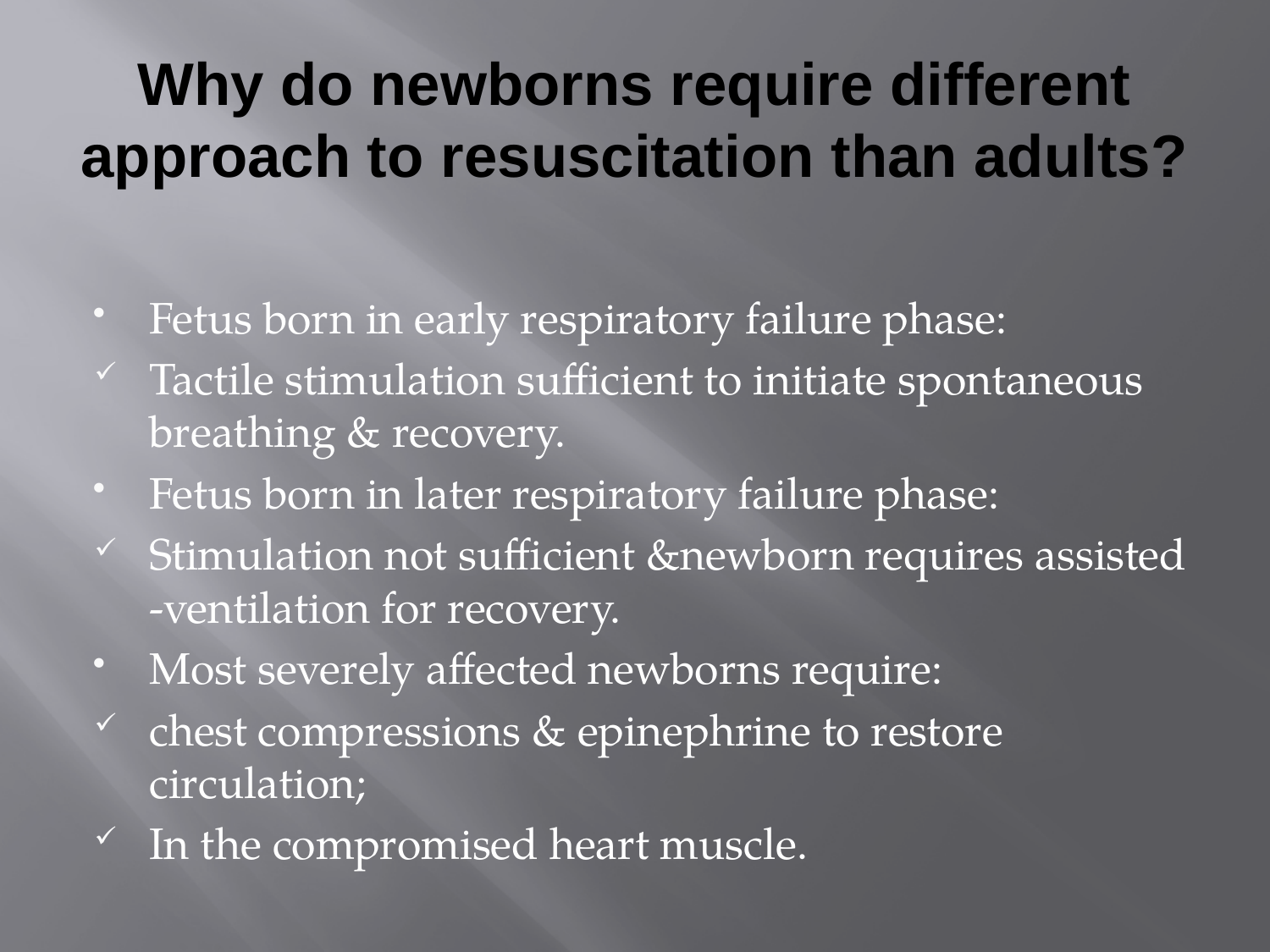

# Why do newborns require different approach to resuscitation than adults?

Fetus born in early respiratory failure phase:
Tactile stimulation sufficient to initiate spontaneous breathing & recovery.
Fetus born in later respiratory failure phase:
Stimulation not sufficient &newborn requires assisted -ventilation for recovery.
Most severely affected newborns require:
chest compressions & epinephrine to restore circulation;
In the compromised heart muscle.